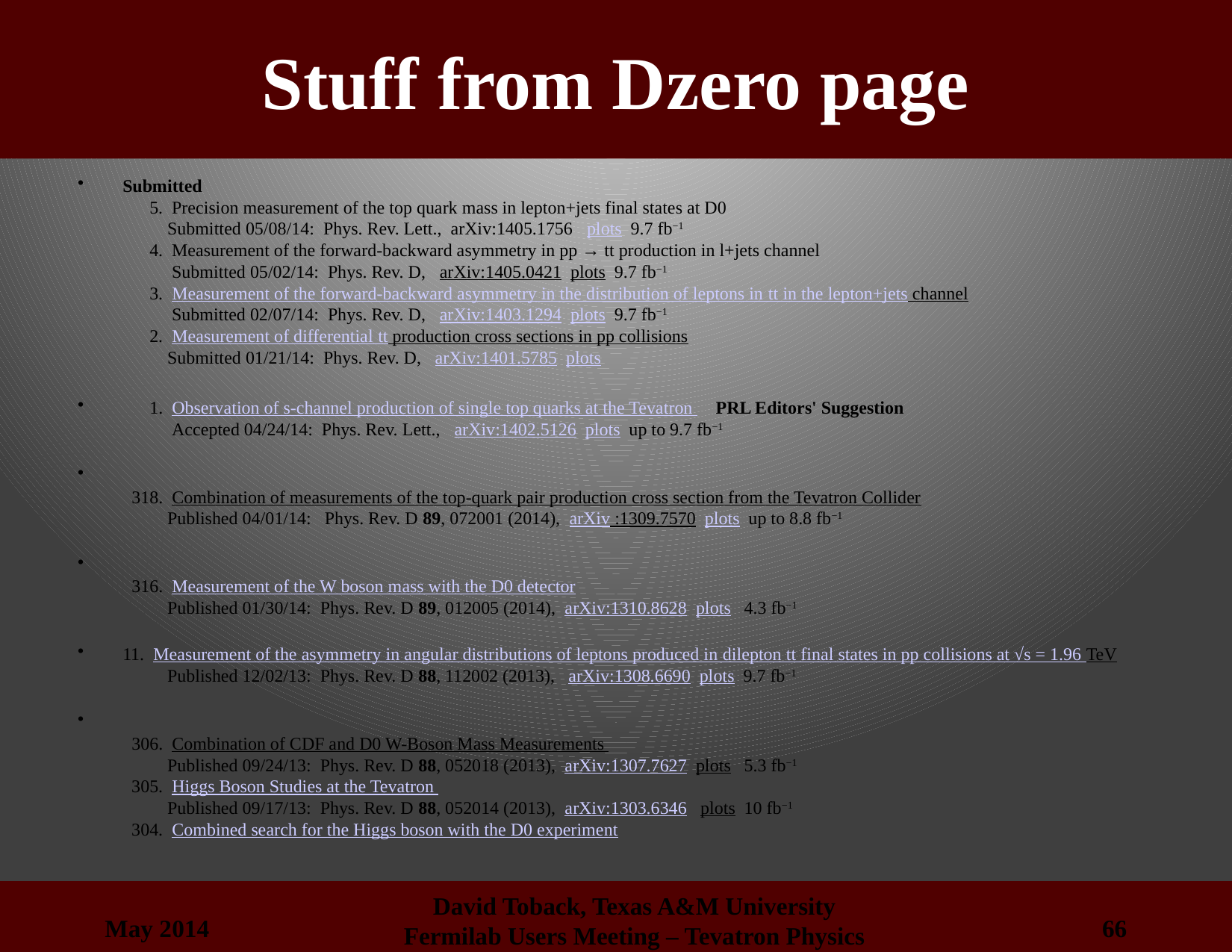

# Stuff from Dzero page
Submitted
      5.  Precision measurement of the top quark mass in lepton+jets final states at D0 
          Submitted 05/08/14:  Phys. Rev. Lett.,  arXiv:1405.1756   plots  9.7 fb−1
      4.  Measurement of the forward-backward asymmetry in pp → tt production in l+jets channel
           Submitted 05/02/14:  Phys. Rev. D,   arXiv:1405.0421  plots  9.7 fb−1
      3.  Measurement of the forward-backward asymmetry in the distribution of leptons in tt in the lepton+jets channel
           Submitted 02/07/14:  Phys. Rev. D,   arXiv:1403.1294  plots  9.7 fb−1
      2.  Measurement of differential tt production cross sections in pp collisions
          Submitted 01/21/14:  Phys. Rev. D,   arXiv:1401.5785  plots

      1.  Observation of s-channel production of single top quarks at the Tevatron     PRL Editors' Suggestion
           Accepted 04/24/14:  Phys. Rev. Lett.,   arXiv:1402.5126  plots  up to 9.7 fb−1

  318.  Combination of measurements of the top-quark pair production cross section from the Tevatron Collider
          Published 04/01/14:   Phys. Rev. D 89, 072001 (2014),  arXiv :1309.7570  plots  up to 8.8 fb−1

  316.  Measurement of the W boson mass with the D0 detector
          Published 01/30/14:  Phys. Rev. D 89, 012005 (2014),  arXiv:1310.8628  plots   4.3 fb−1

11.  Measurement of the asymmetry in angular distributions of leptons produced in dilepton tt final states in pp collisions at √s = 1.96 TeV
          Published 12/02/13:  Phys. Rev. D 88, 112002 (2013),   arXiv:1308.6690  plots  9.7 fb−1

  306.  Combination of CDF and D0 W-Boson Mass Measurements 
          Published 09/24/13:  Phys. Rev. D 88, 052018 (2013),  arXiv:1307.7627  plots   5.3 fb−1
  305.  Higgs Boson Studies at the Tevatron 
          Published 09/17/13:  Phys. Rev. D 88, 052014 (2013),  arXiv:1303.6346   plots  10 fb−1
  304.  Combined search for the Higgs boson with the D0 experiment

May 2014

66
David Toback, Texas A&M University
Fermilab Users Meeting – Tevatron Physics